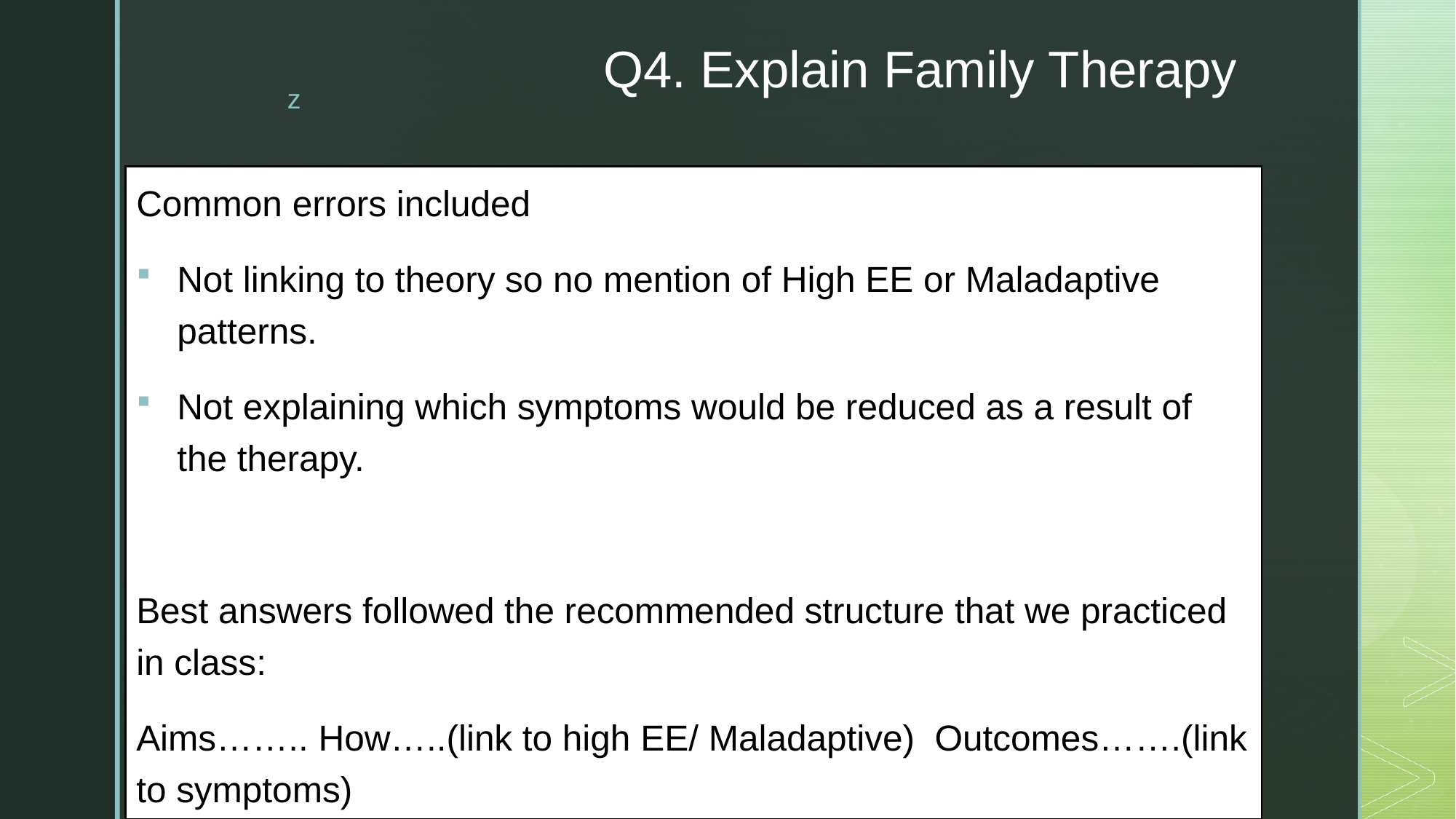

# Q4. Explain Family Therapy
Common errors included
Not linking to theory so no mention of High EE or Maladaptive patterns.
Not explaining which symptoms would be reduced as a result of the therapy.

Best answers followed the recommended structure that we practiced in class:
Aims…….. How…..(link to high EE/ Maladaptive)  Outcomes…….(link to symptoms)